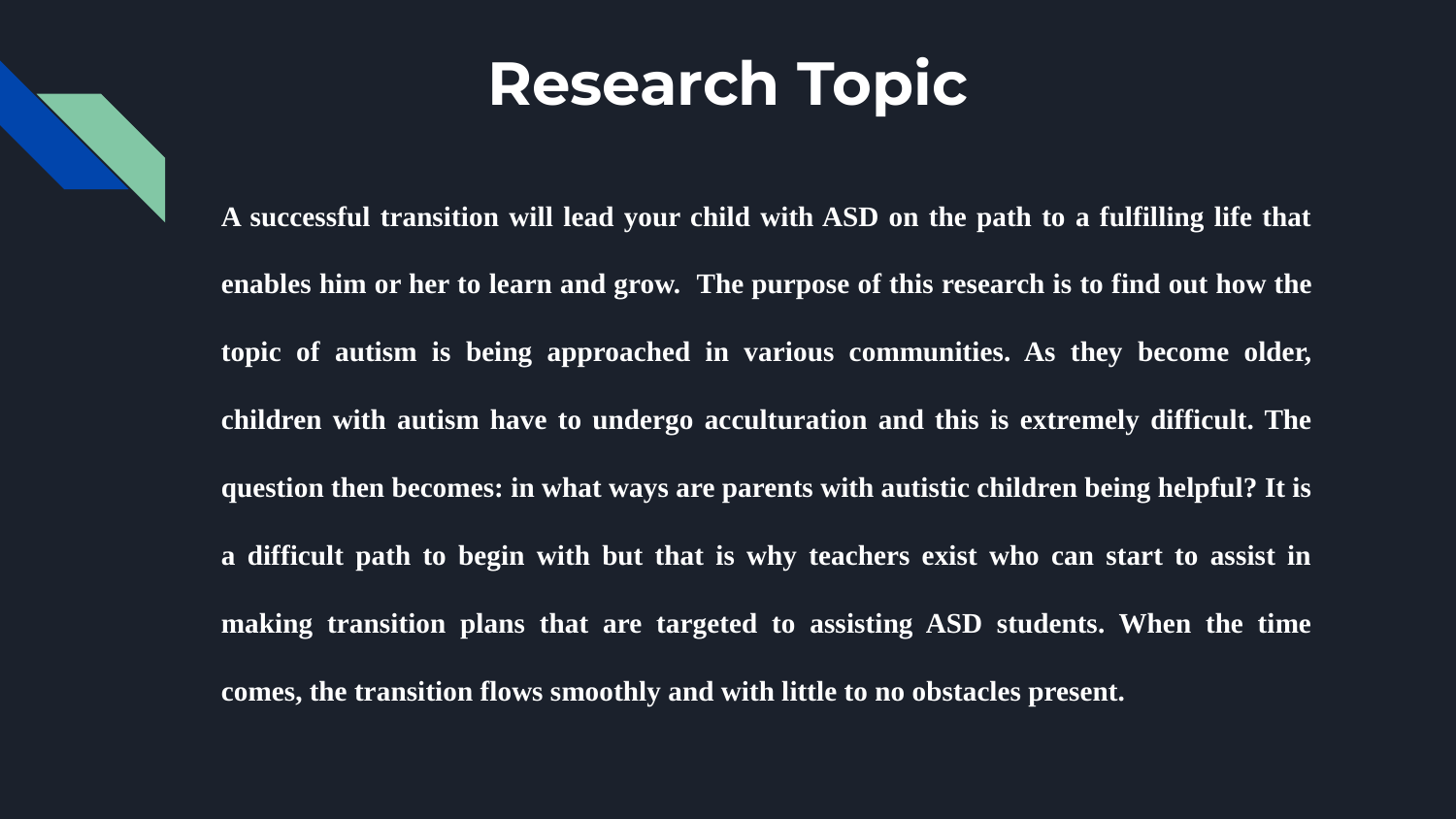

# Research Topic
A successful transition will lead your child with ASD on the path to a fulfilling life that enables him or her to learn and grow.  The purpose of this research is to find out how the topic of autism is being approached in various communities. As they become older, children with autism have to undergo acculturation and this is extremely difficult. The question then becomes: in what ways are parents with autistic children being helpful? It is a difficult path to begin with but that is why teachers exist who can start to assist in making transition plans that are targeted to assisting ASD students. When the time comes, the transition flows smoothly and with little to no obstacles present.